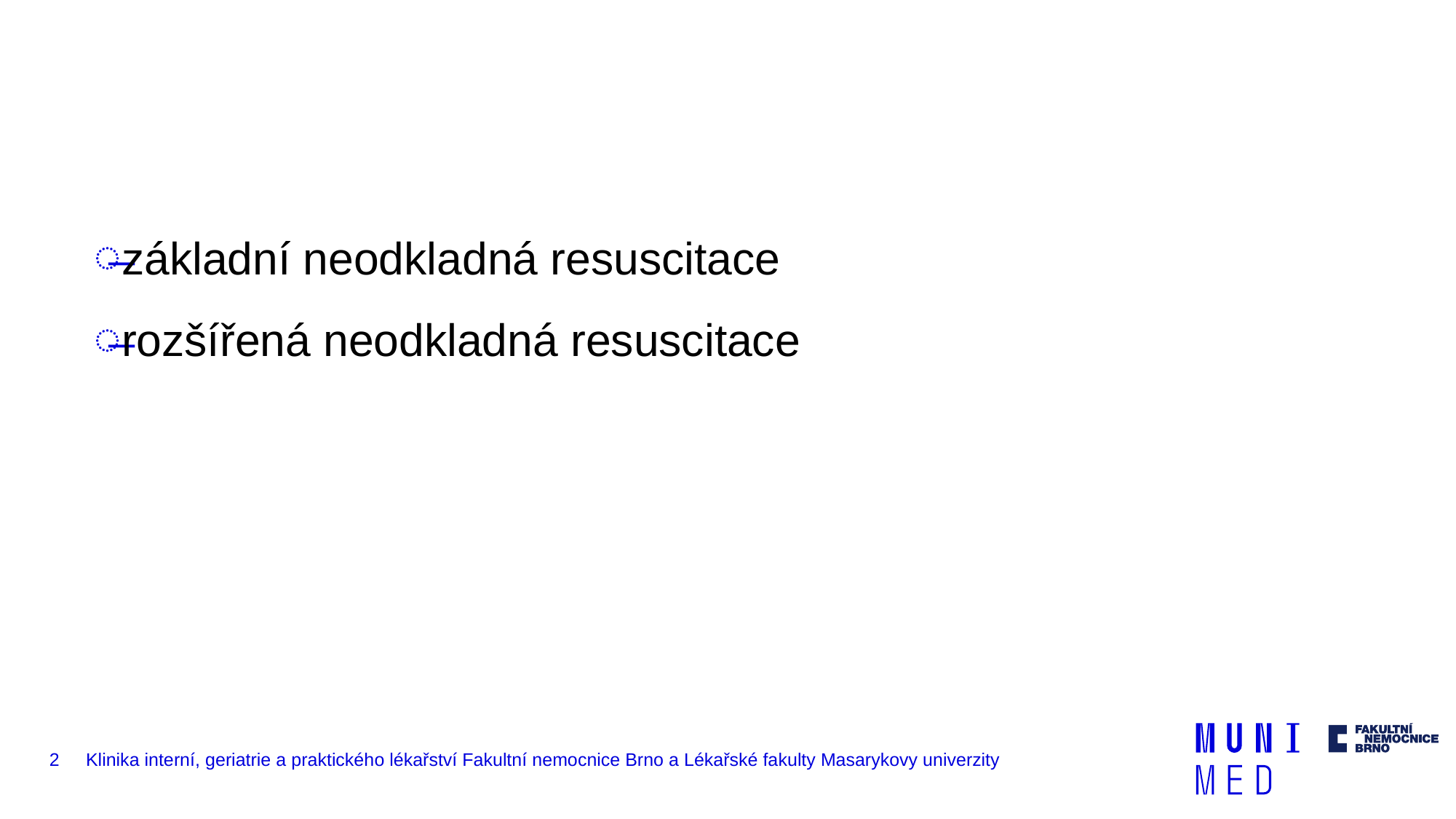

základní neodkladná resuscitace
rozšířená neodkladná resuscitace
2
Klinika interní, geriatrie a praktického lékařství Fakultní nemocnice Brno a Lékařské fakulty Masarykovy univerzity